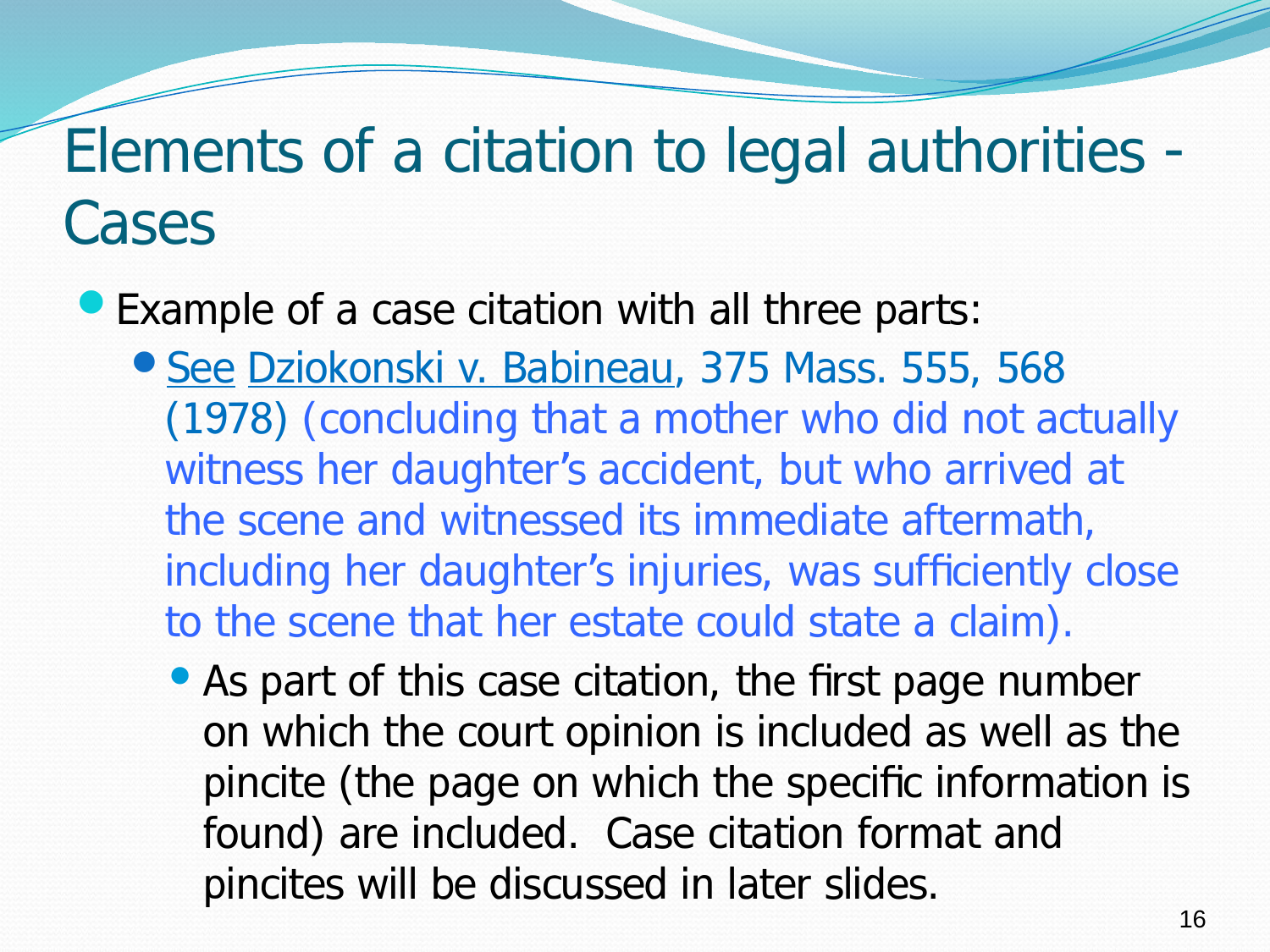

# Elements of a citation to legal authorities - Cases
Example of a case citation with all three parts:
See Dziokonski v. Babineau, 375 Mass. 555, 568 (1978) (concluding that a mother who did not actually witness her daughter’s accident, but who arrived at the scene and witnessed its immediate aftermath, including her daughter’s injuries, was sufficiently close to the scene that her estate could state a claim).
As part of this case citation, the first page number on which the court opinion is included as well as the pincite (the page on which the specific information is found) are included.  Case citation format and pincites will be discussed in later slides.
16